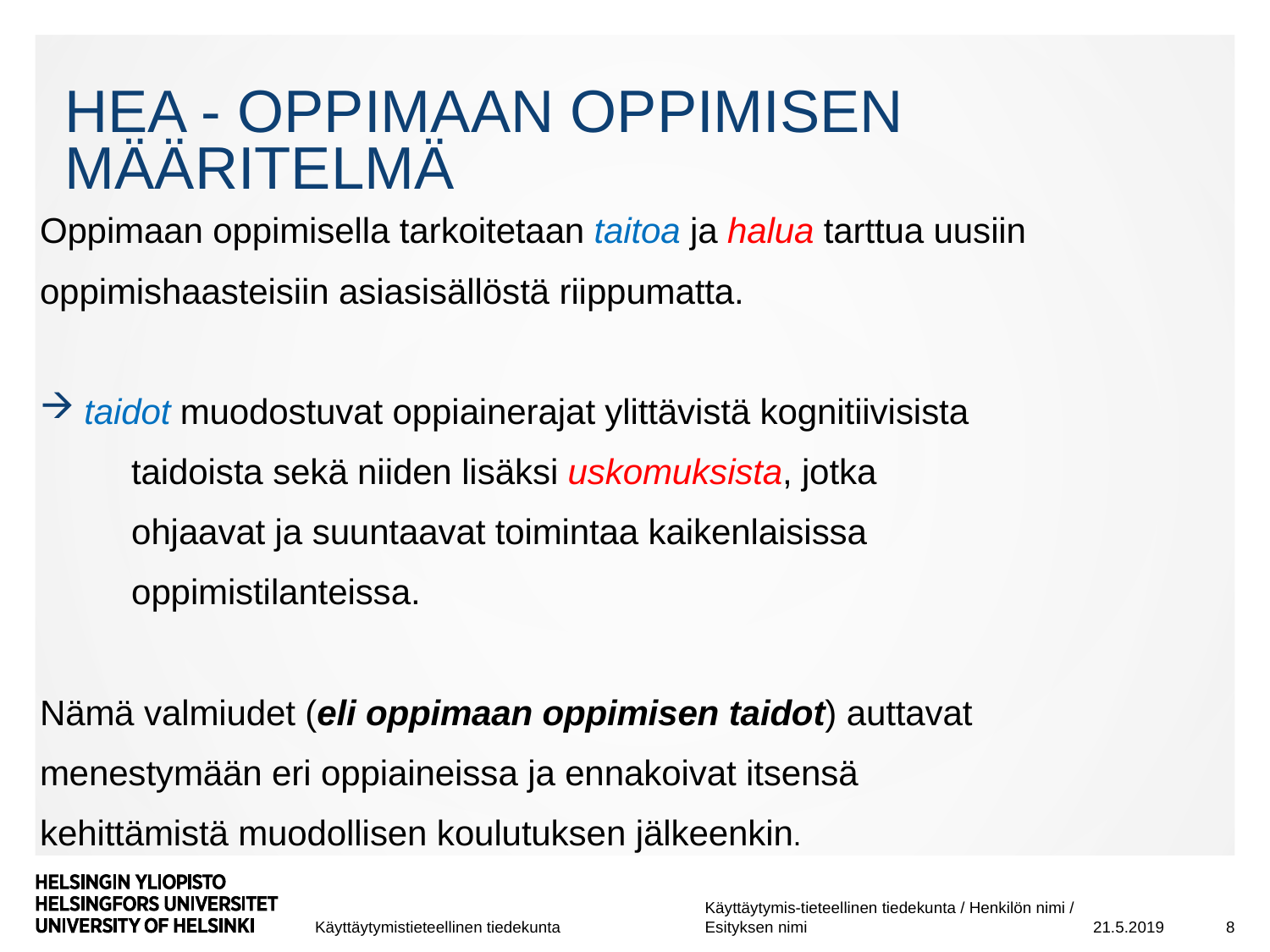

# HEA - OPPIMAAN OPPIMIsEN MÄÄRITELMÄ
Oppimaan oppimisella tarkoitetaan taitoa ja halua tarttua uusiin
oppimishaasteisiin asiasisällöstä riippumatta.

taidot muodostuvat oppiainerajat ylittävistä kognitiivisista
	taidoista sekä niiden lisäksi uskomuksista, jotka
	ohjaavat ja suuntaavat toimintaa kaikenlaisissa
	oppimistilanteissa.

Nämä valmiudet (eli oppimaan oppimisen taidot) auttavat
menestymään eri oppiaineissa ja ennakoivat itsensä
kehittämistä muodollisen koulutuksen jälkeenkin.

21.5.2019
8
Käyttäytymis-tieteellinen tiedekunta / Henkilön nimi / Esityksen nimi